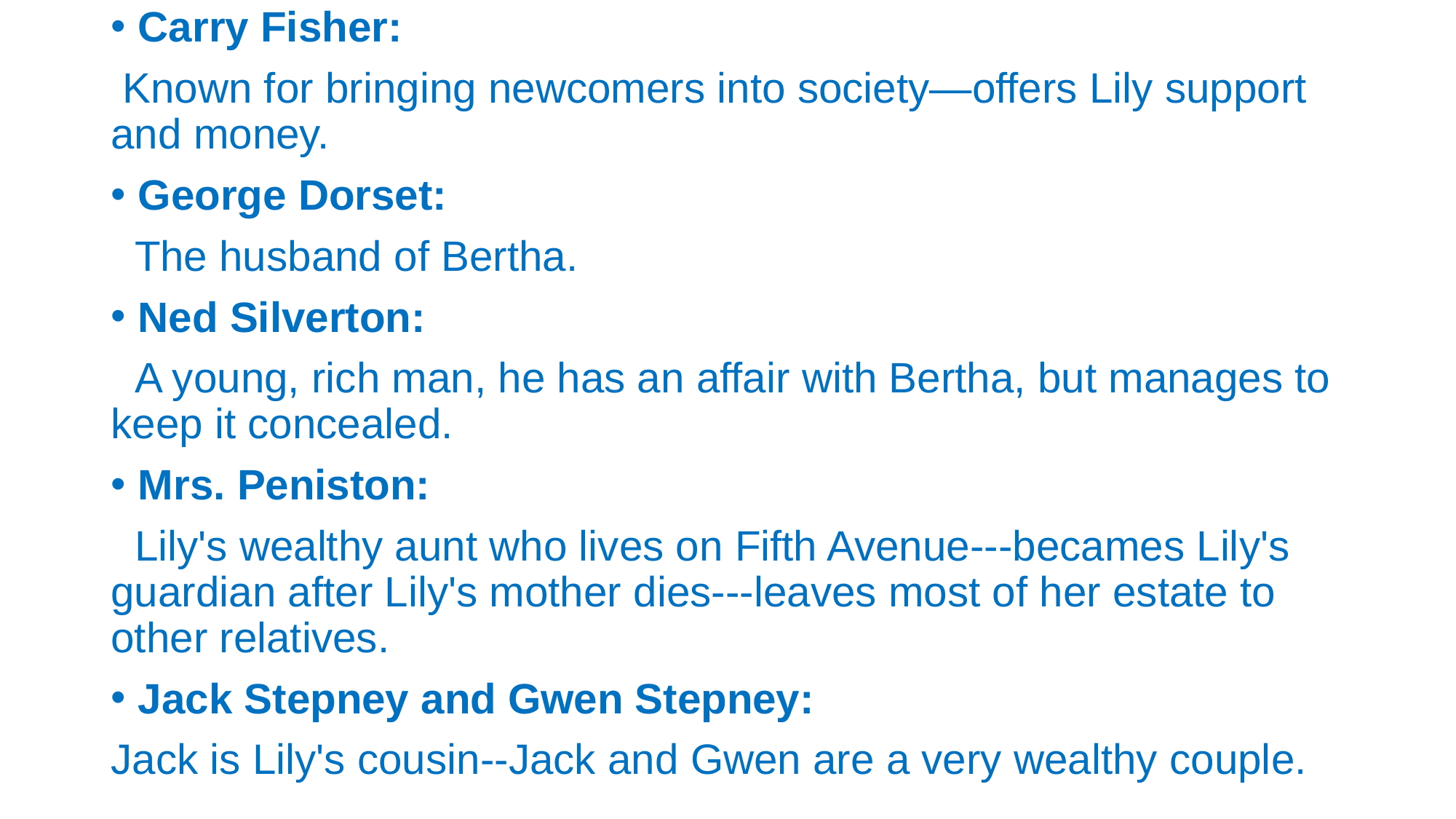

Carry Fisher:
 Known for bringing newcomers into society—offers Lily support and money.
George Dorset:
  The husband of Bertha.
Ned Silverton:
  A young, rich man, he has an affair with Bertha, but manages to keep it concealed.
Mrs. Peniston:
  Lily's wealthy aunt who lives on Fifth Avenue---becames Lily's guardian after Lily's mother dies---leaves most of her estate to other relatives.
Jack Stepney and Gwen Stepney:
Jack is Lily's cousin--Jack and Gwen are a very wealthy couple.